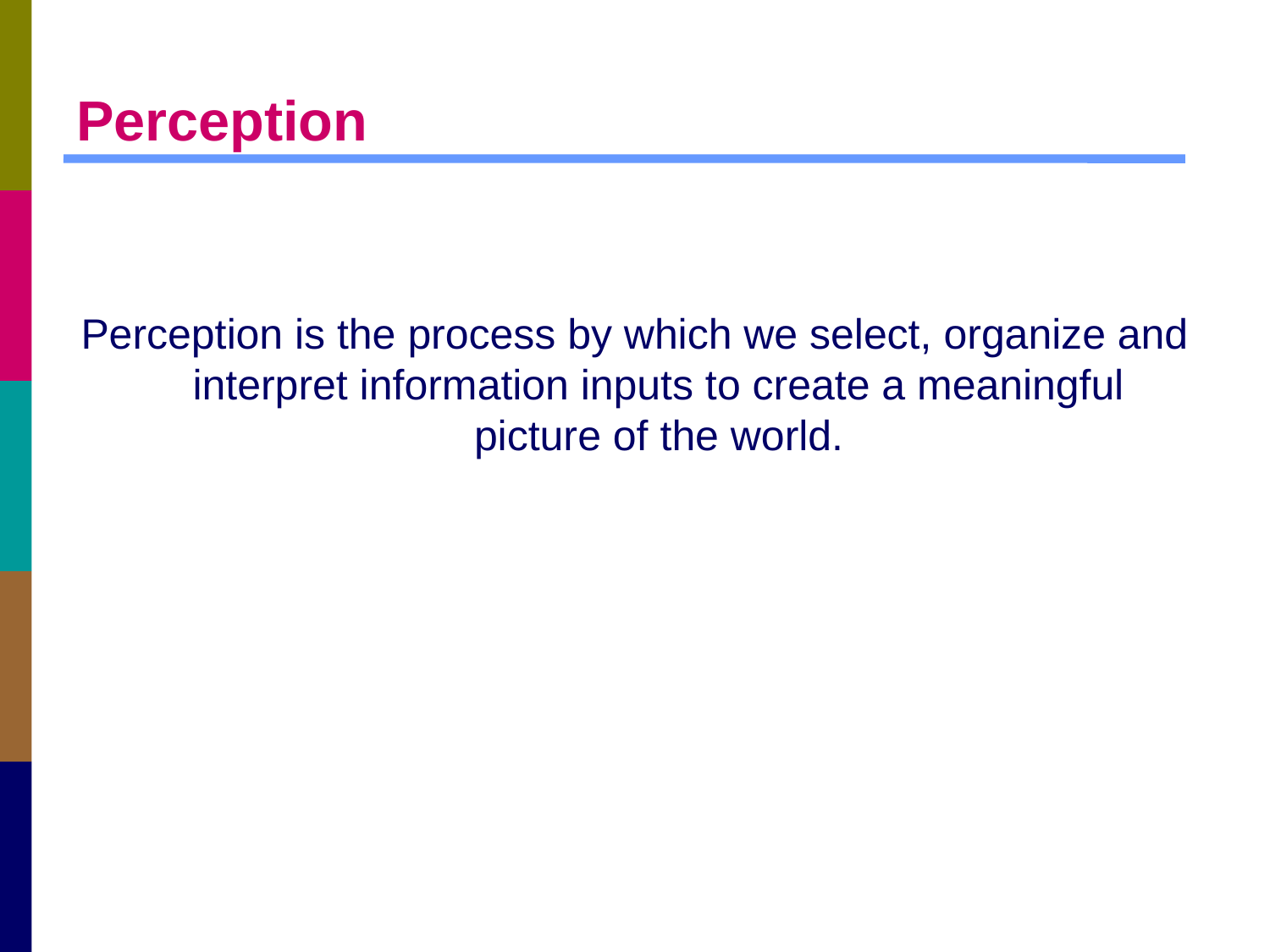

# Perception

Perception is the process by which we select, organize and interpret information inputs to create a meaningful picture of the world.